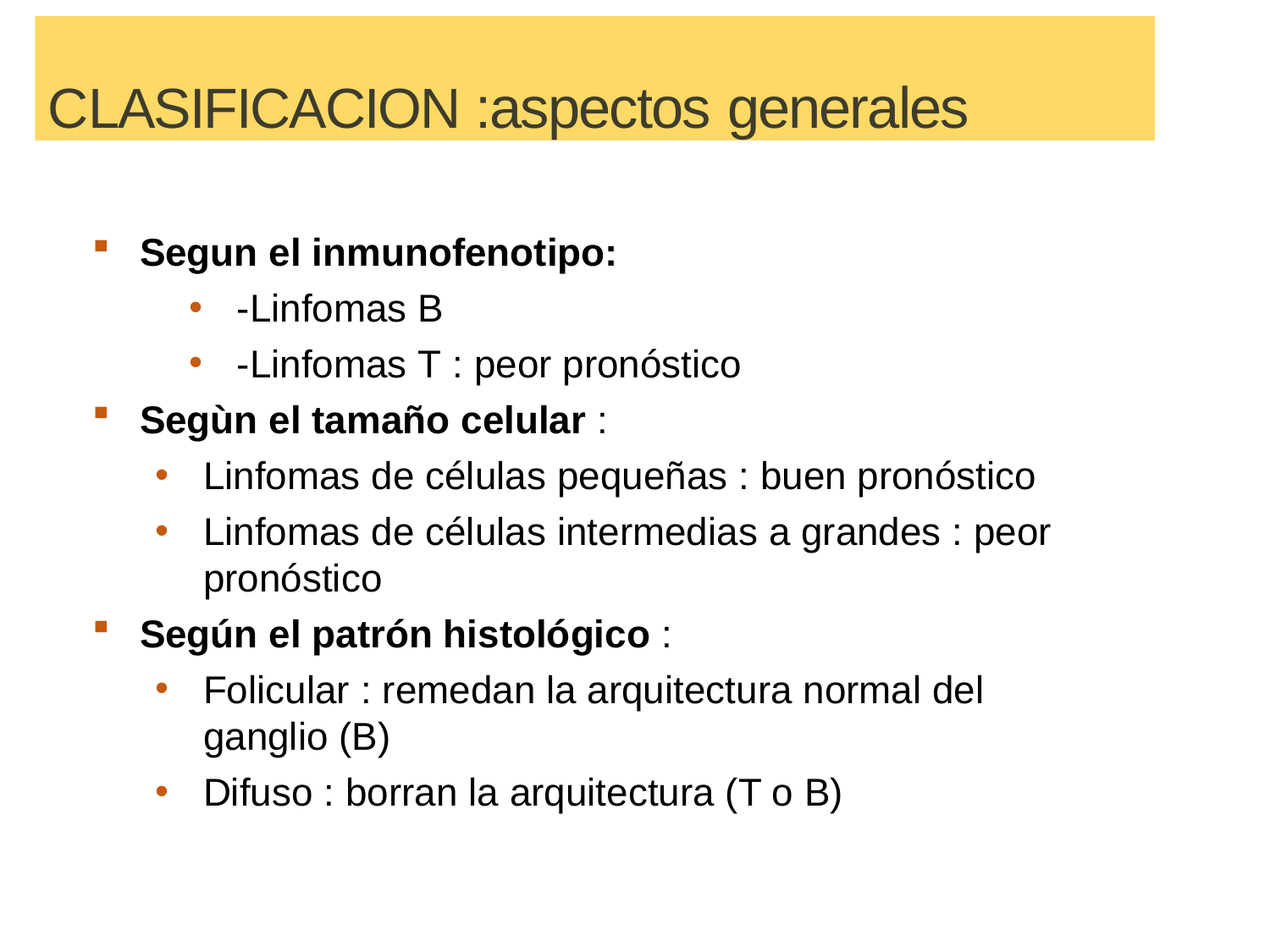

# CLASIFICACION :aspectos generales
Segun el inmunofenotipo:
-Linfomas B
-Linfomas T : peor pronóstico
Segùn el tamaño celular :
Linfomas de células pequeñas : buen pronóstico
Linfomas de células intermedias a grandes : peor  pronóstico
Según el patrón histológico :
Folicular : remedan la arquitectura normal del  ganglio (B)
Difuso : borran la arquitectura (T o B)